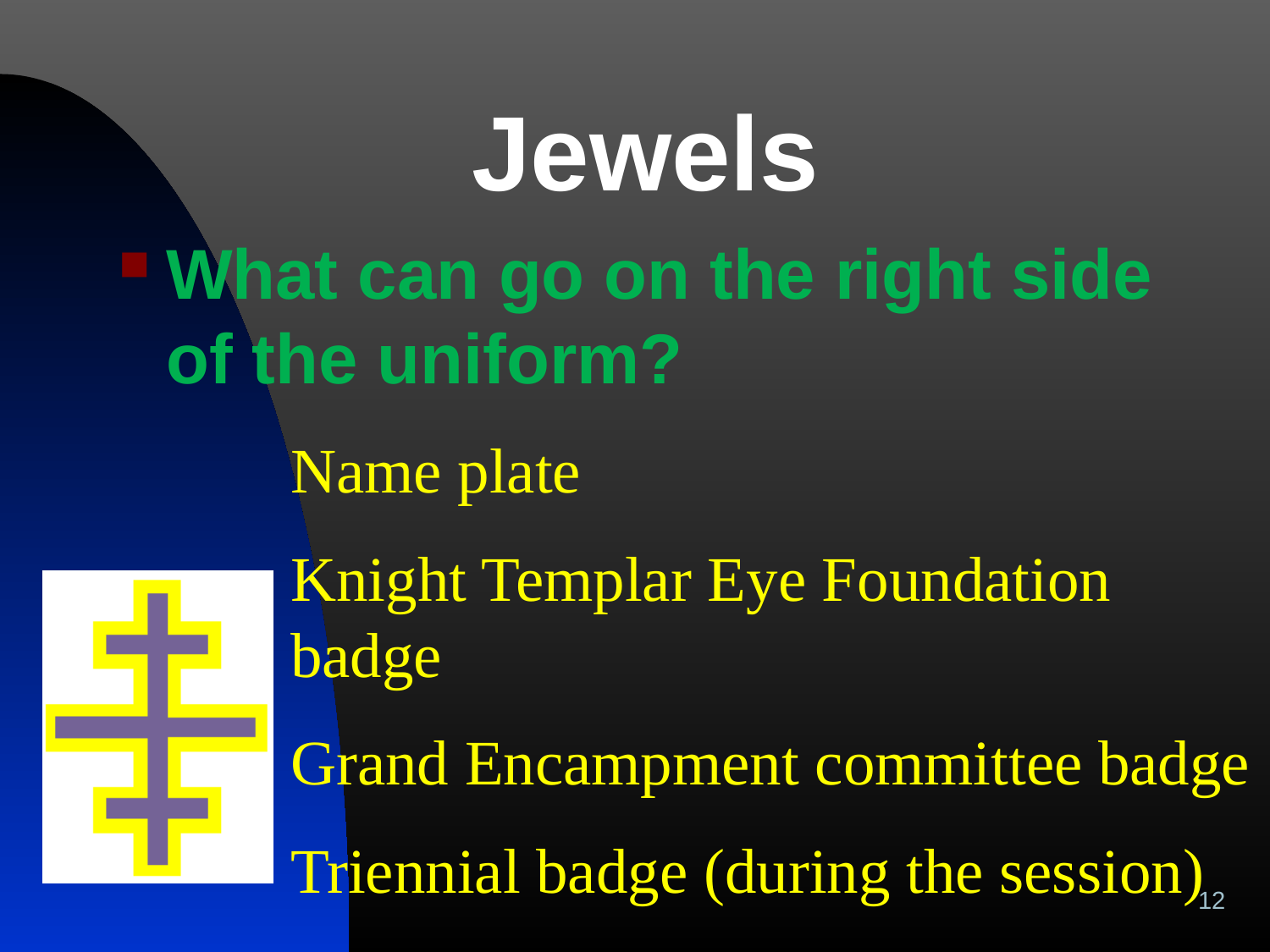

# Jewels
What can go on the right side of the uniform?
Name plate
Knight Templar Eye Foundation badge
Grand Encampment committee badge
Triennial badge (during the session)
12